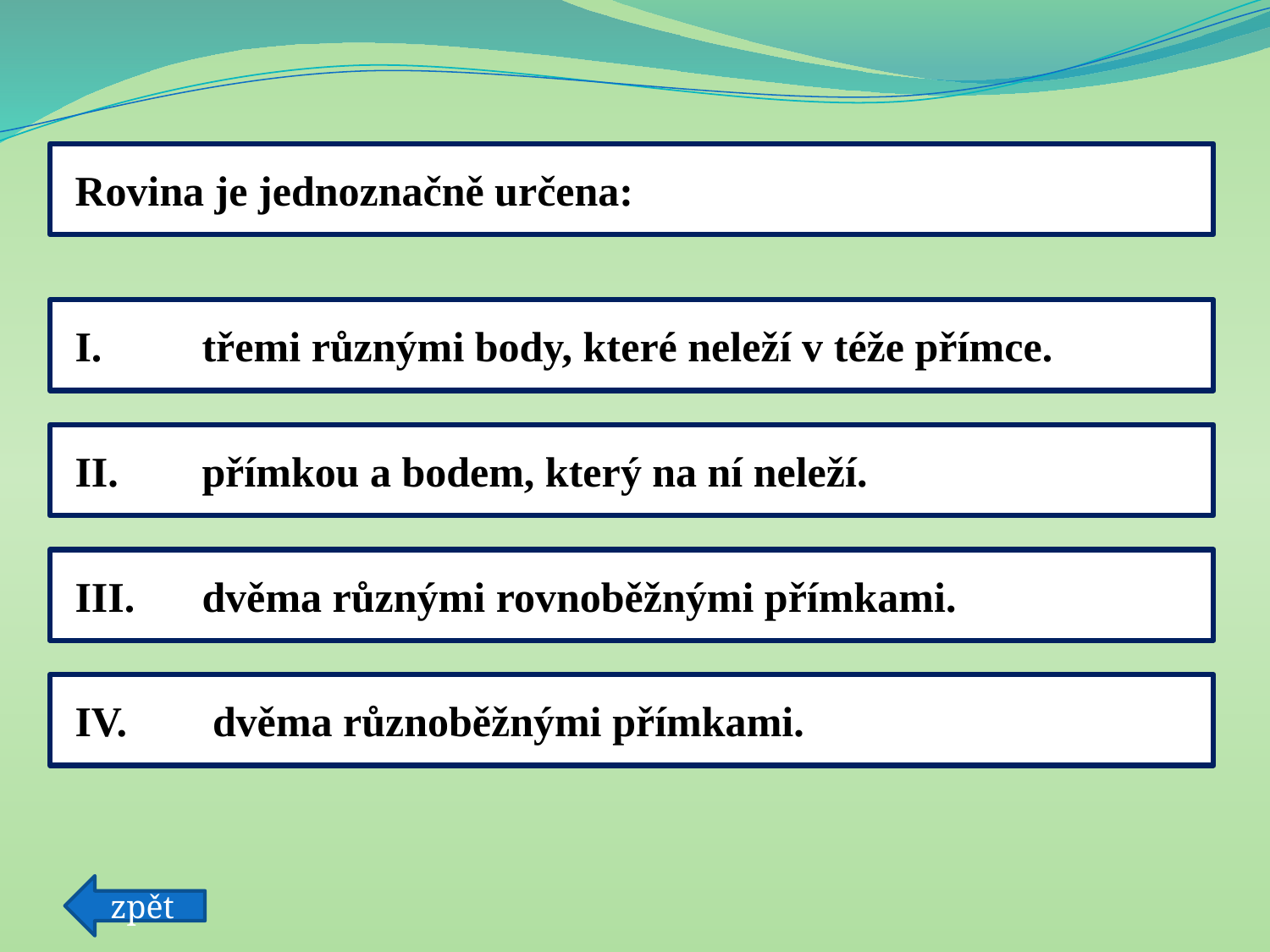

Rovina je jednoznačně určena:
I.	třemi různými body, které neleží v téže přímce.
II.	přímkou a bodem, který na ní neleží.
III.	dvěma různými rovnoběžnými přímkami.
IV.	 dvěma různoběžnými přímkami.
zpět